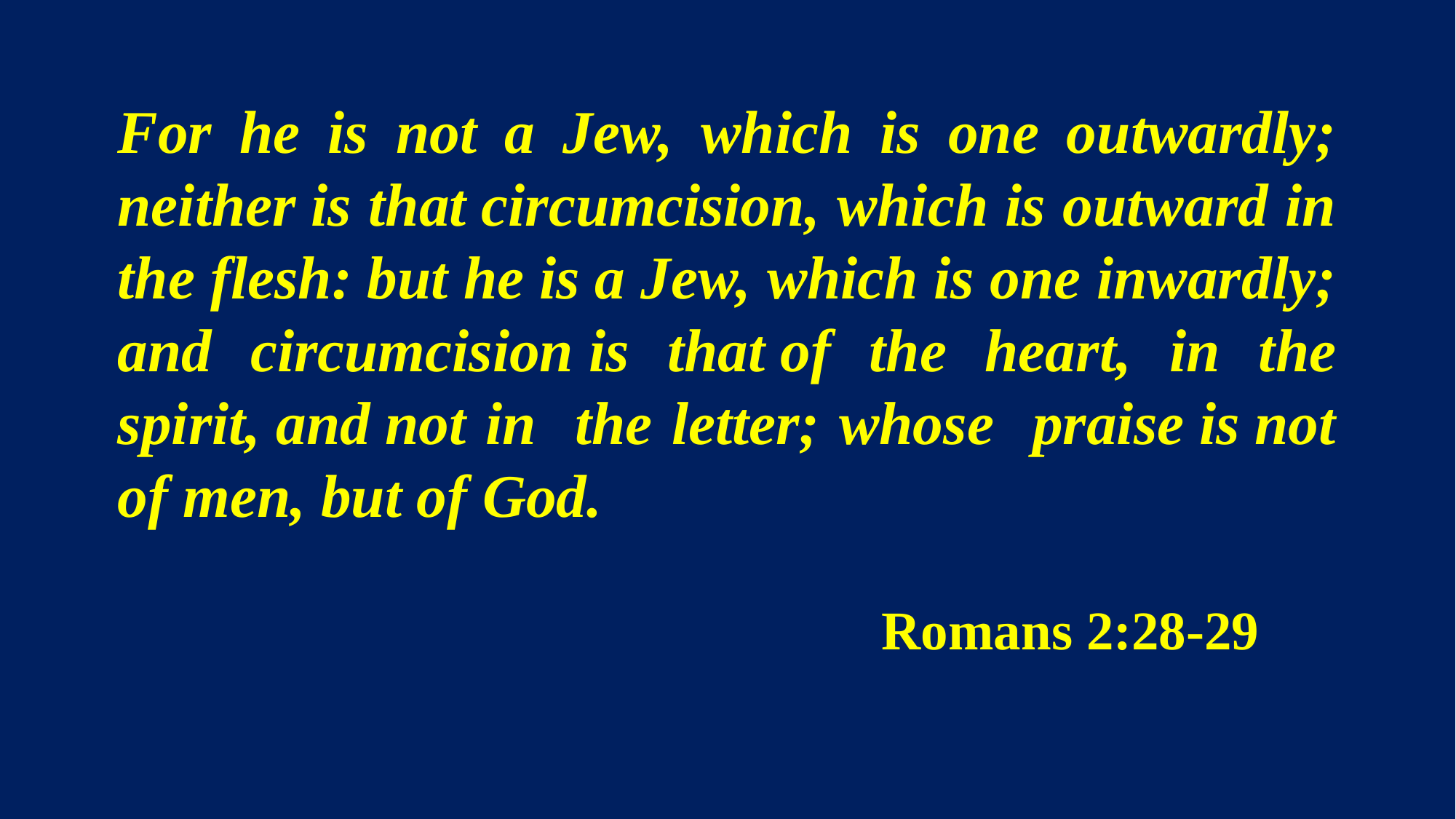

For he is not a Jew, which is one outwardly; neither is that circumcision, which is outward in the flesh: but he is a Jew, which is one inwardly; and circumcision is that of the heart, in the spirit, and not in  the letter; whose  praise is not of men, but of God.

 							Romans 2:28-29